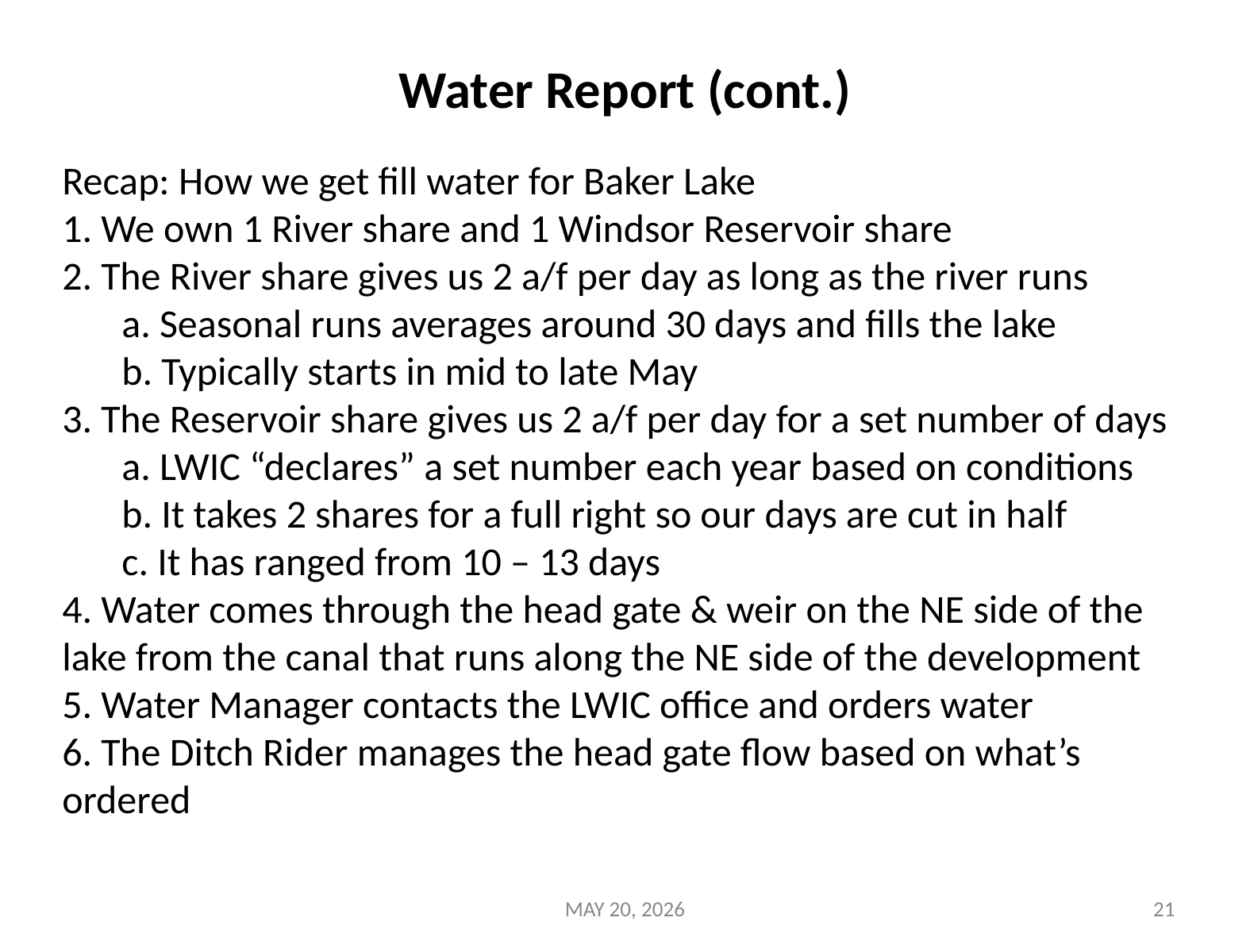

# Water Report (cont.)
Recap: How we get fill water for Baker Lake
1. We own 1 River share and 1 Windsor Reservoir share
2. The River share gives us 2 a/f per day as long as the river runs
a. Seasonal runs averages around 30 days and fills the lake
b. Typically starts in mid to late May
3. The Reservoir share gives us 2 a/f per day for a set number of days
a. LWIC “declares” a set number each year based on conditions
b. It takes 2 shares for a full right so our days are cut in half
c. It has ranged from 10 – 13 days
4. Water comes through the head gate & weir on the NE side of the lake from the canal that runs along the NE side of the development
5. Water Manager contacts the LWIC office and orders water
6. The Ditch Rider manages the head gate flow based on what’s ordered

MAY 20, 2026
21